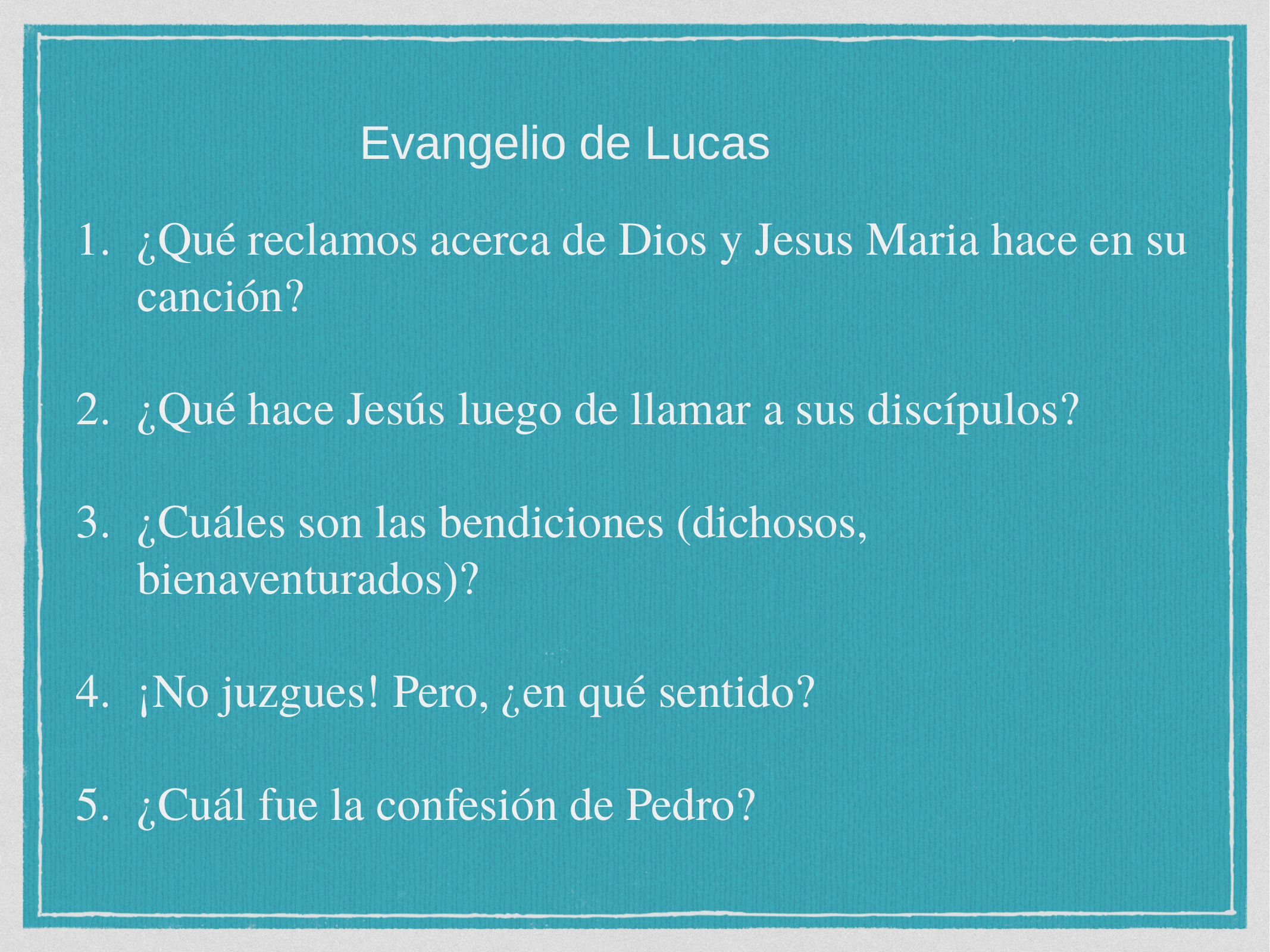

Evangelio de Lucas
¿Qué reclamos acerca de Dios y Jesus Maria hace en su canción?

¿Qué hace Jesús luego de llamar a sus discípulos?

¿Cuáles son las bendiciones (dichosos, bienaventurados)?

¡No juzgues! Pero, ¿en qué sentido?

¿Cuál fue la confesión de Pedro?